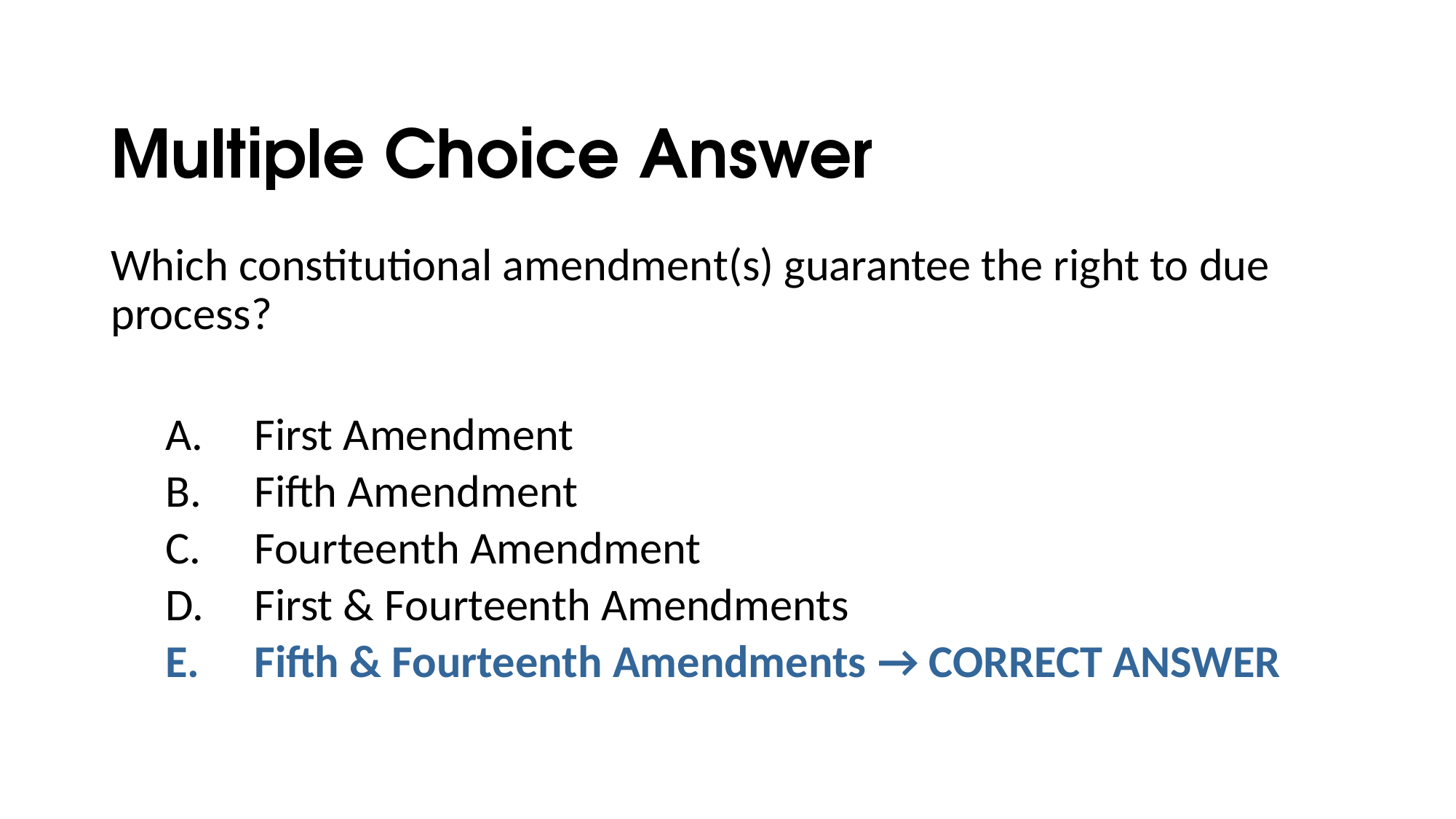

# Multiple Choice Answer
Which constitutional amendment(s) guarantee the right to due process?

First Amendment
Fifth Amendment
Fourteenth Amendment
First & Fourteenth Amendments
Fifth & Fourteenth Amendments → CORRECT ANSWER